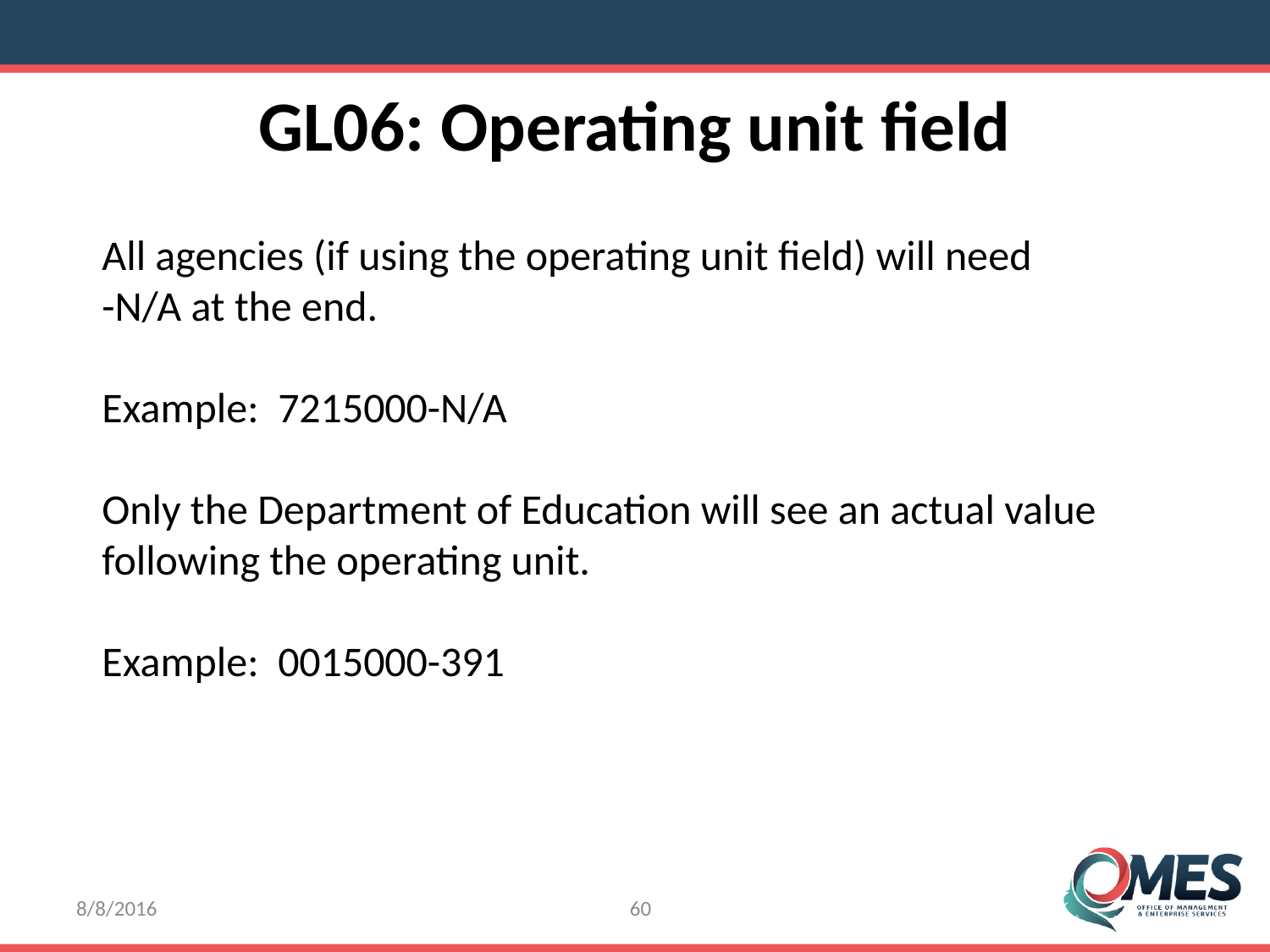

GL06: Operating unit field
All agencies (if using the operating unit field) will need
-N/A at the end.

Example:  7215000-N/A

Only the Department of Education will see an actual value
following the operating unit.

Example:  0015000-391
8/8/2016
60